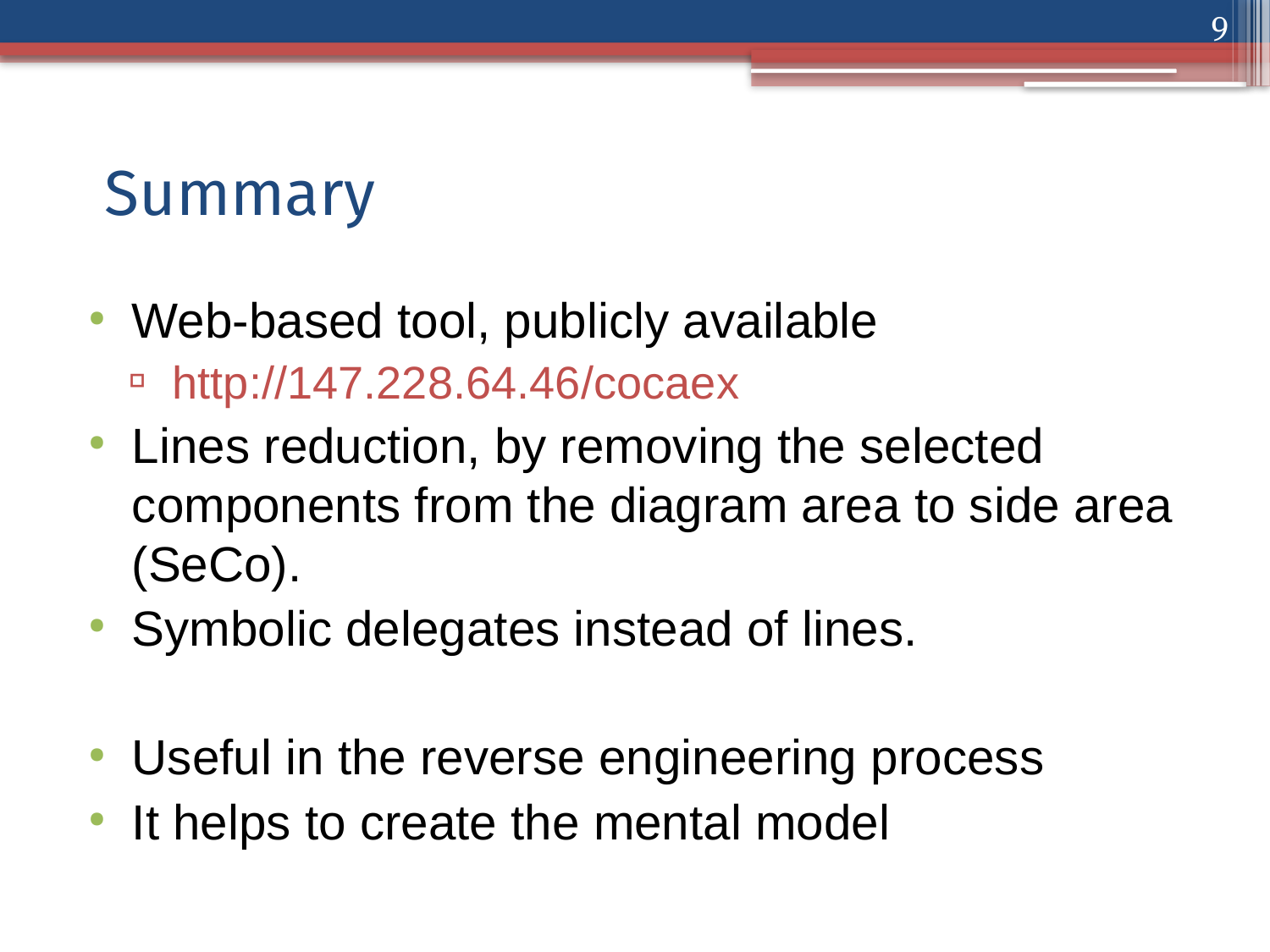

9
Summary
Web-based tool, publicly available
http://147.228.64.46/cocaex
Lines reduction, by removing the selected components from the diagram area to side area (SeCo).
Symbolic delegates instead of lines.

Useful in the reverse engineering process
It helps to create the mental model
9